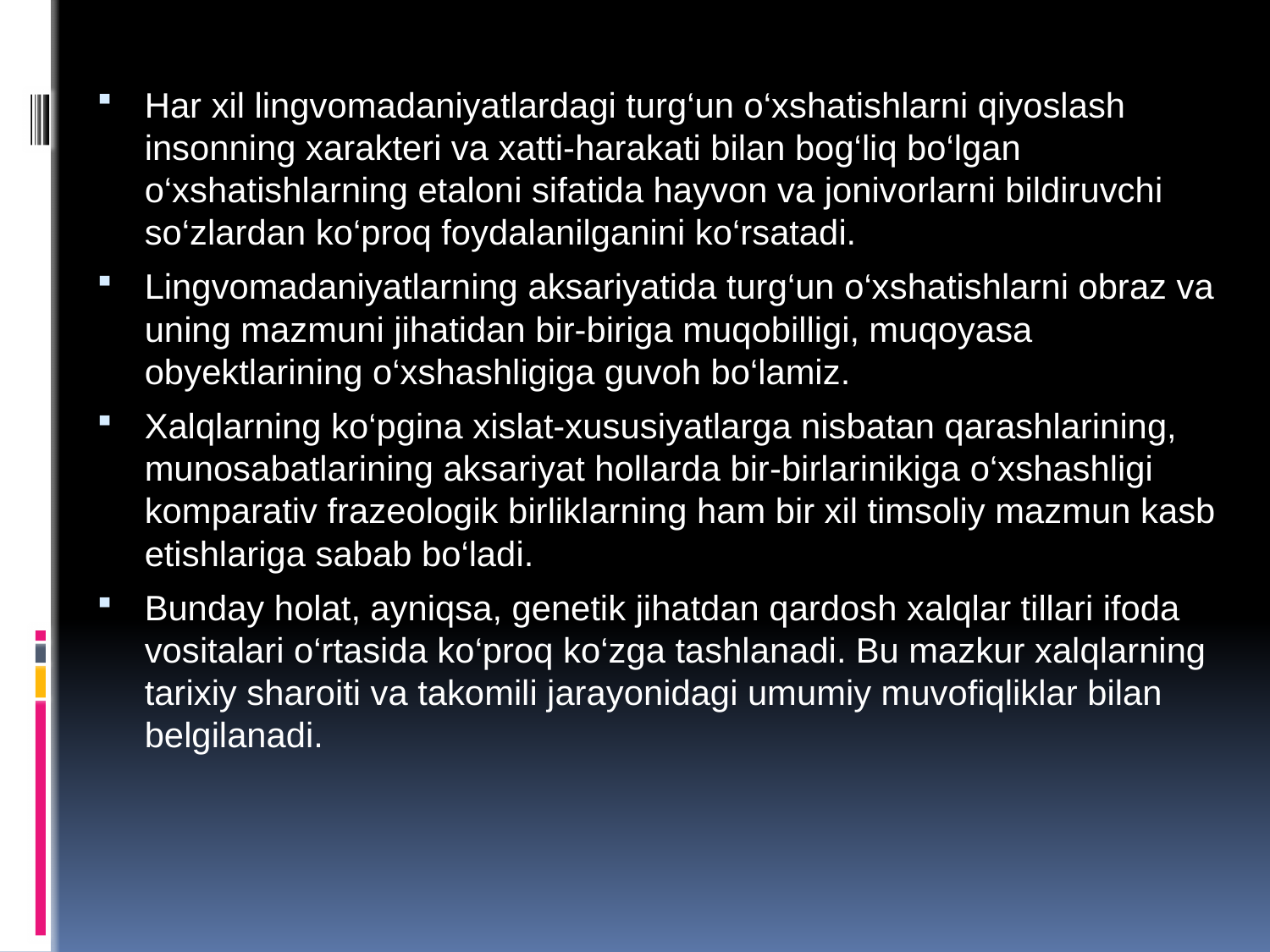

Har xil lingvomadaniyatlardagi turg‘un o‘xshatishlarni qiyoslash   insonning xarakteri va xatti-harakati bilan bog‘liq bo‘lgan o‘xshatishlarning etaloni sifatida hayvon va jonivorlarni bildiruvchi so‘zlardan ko‘proq foydalanilganini ko‘rsatadi.
Lingvomadaniyatlarning aksariyatida turg‘un o‘xshatishlarni obraz va uning mazmuni jihatidan bir-biriga muqobilligi, muqoyasa obyektlarining o‘xshashligiga guvoh bo‘lamiz.
Xalqlarning ko‘pgina xislat-xususiyatlarga nisbatan qarashlarining, munosabatlarining aksariyat hollarda bir-birlarinikiga o‘xshashligi komparativ frazeologik birliklarning ham bir xil timsoliy mazmun kasb etishlariga sabab bo‘ladi.
Bunday holat, ayniqsa, genetik jihatdan qardosh xalqlar tillari ifoda vositalari o‘rtasida ko‘proq ko‘zga tashlanadi. Bu mazkur xalqlarning tarixiy sharoiti va takomili jarayonidagi umumiy muvofiqliklar bilan belgilanadi.